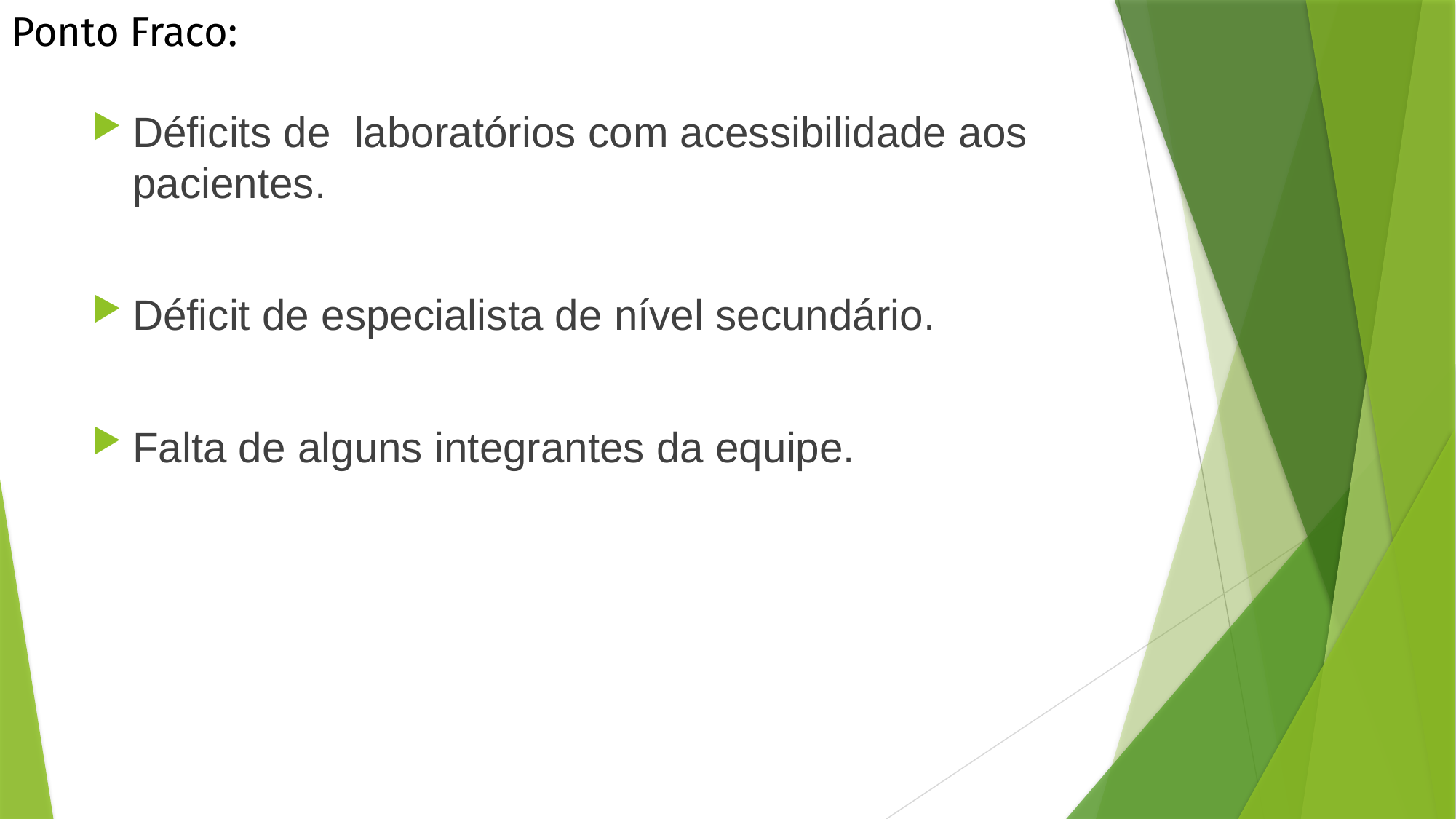

# Ponto Fraco:
Déficits de  laboratórios com acessibilidade aos pacientes.

Déficit de especialista de nível secundário.

Falta de alguns integrantes da equipe.